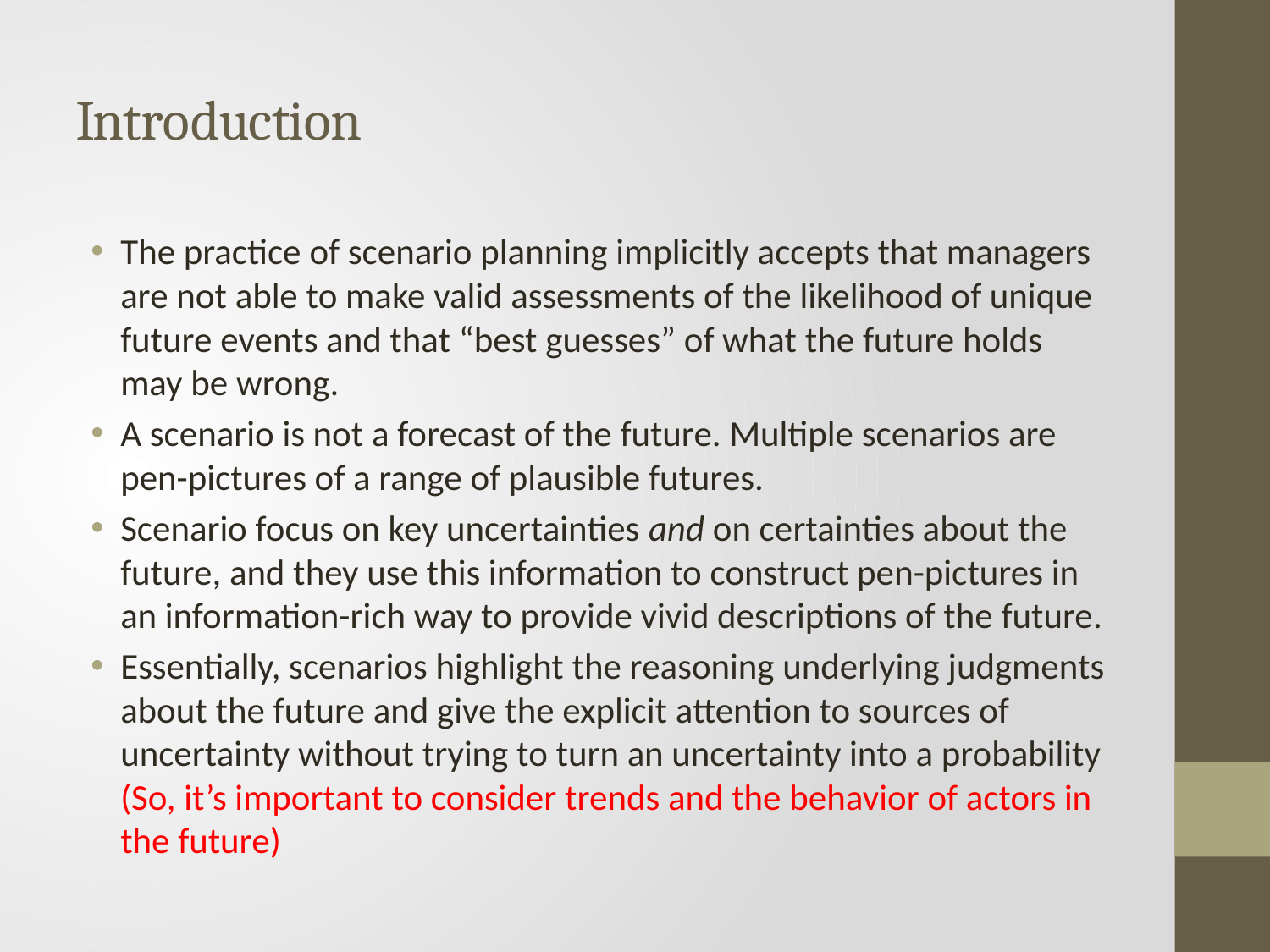

# Introduction
The practice of scenario planning implicitly accepts that managers are not able to make valid assessments of the likelihood of unique future events and that “best guesses” of what the future holds may be wrong.
A scenario is not a forecast of the future. Multiple scenarios are pen-pictures of a range of plausible futures.
Scenario focus on key uncertainties and on certainties about the future, and they use this information to construct pen-pictures in an information-rich way to provide vivid descriptions of the future.
Essentially, scenarios highlight the reasoning underlying judgments about the future and give the explicit attention to sources of uncertainty without trying to turn an uncertainty into a probability (So, it’s important to consider trends and the behavior of actors in the future)